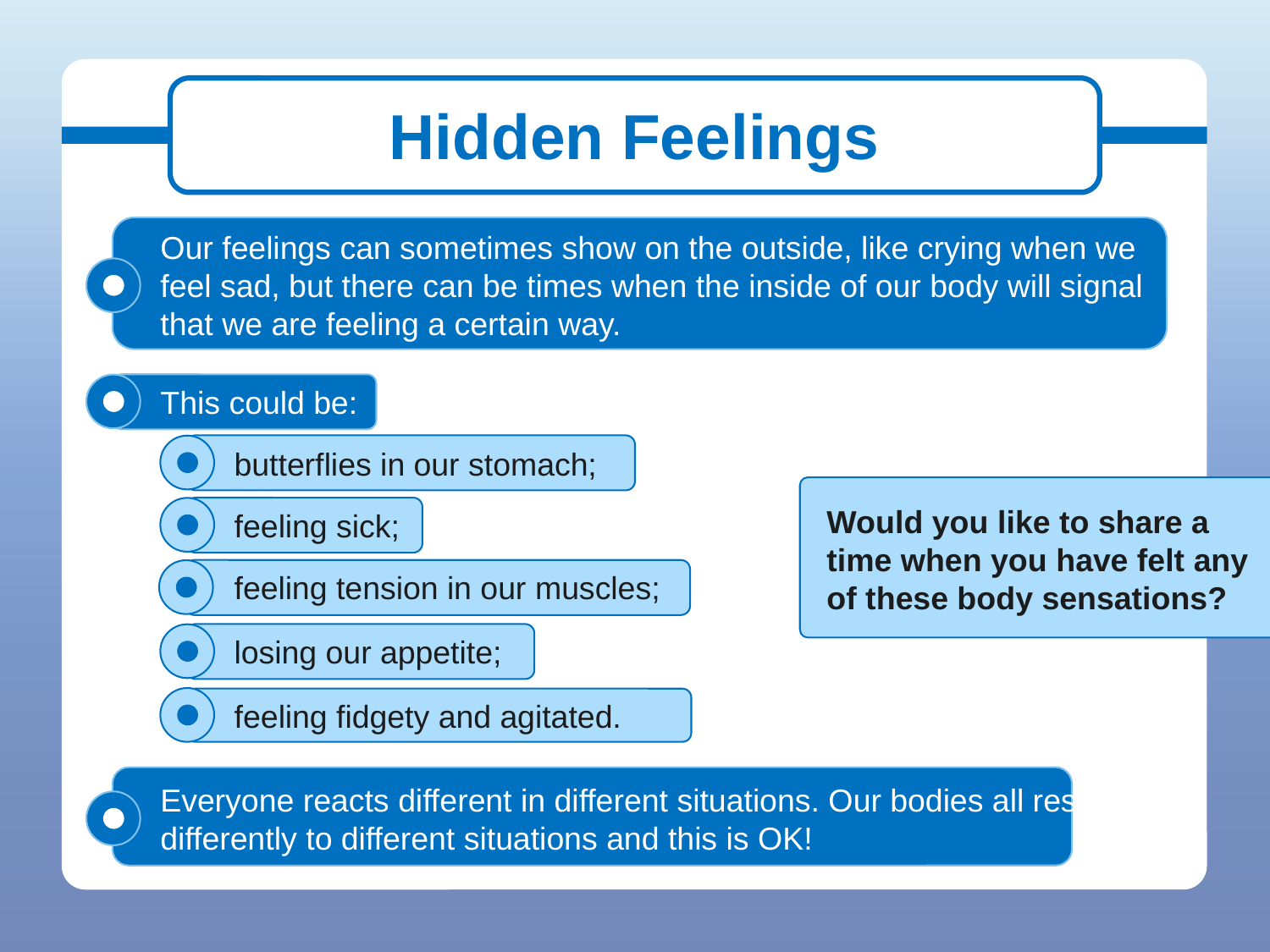

# Hidden Feelings

Our feelings can sometimes show on the outside, like crying when we feel sad, but there can be times when the inside of our body will signal that we are feeling a certain way.

This could be:

butterflies in our stomach;

Would you like to share a time when you have felt any of these body sensations?
feeling sick;

feeling tension in our muscles;

losing our appetite;

feeling fidgety and agitated.

Everyone reacts different in different situations. Our bodies all respond differently to different situations and this is OK!